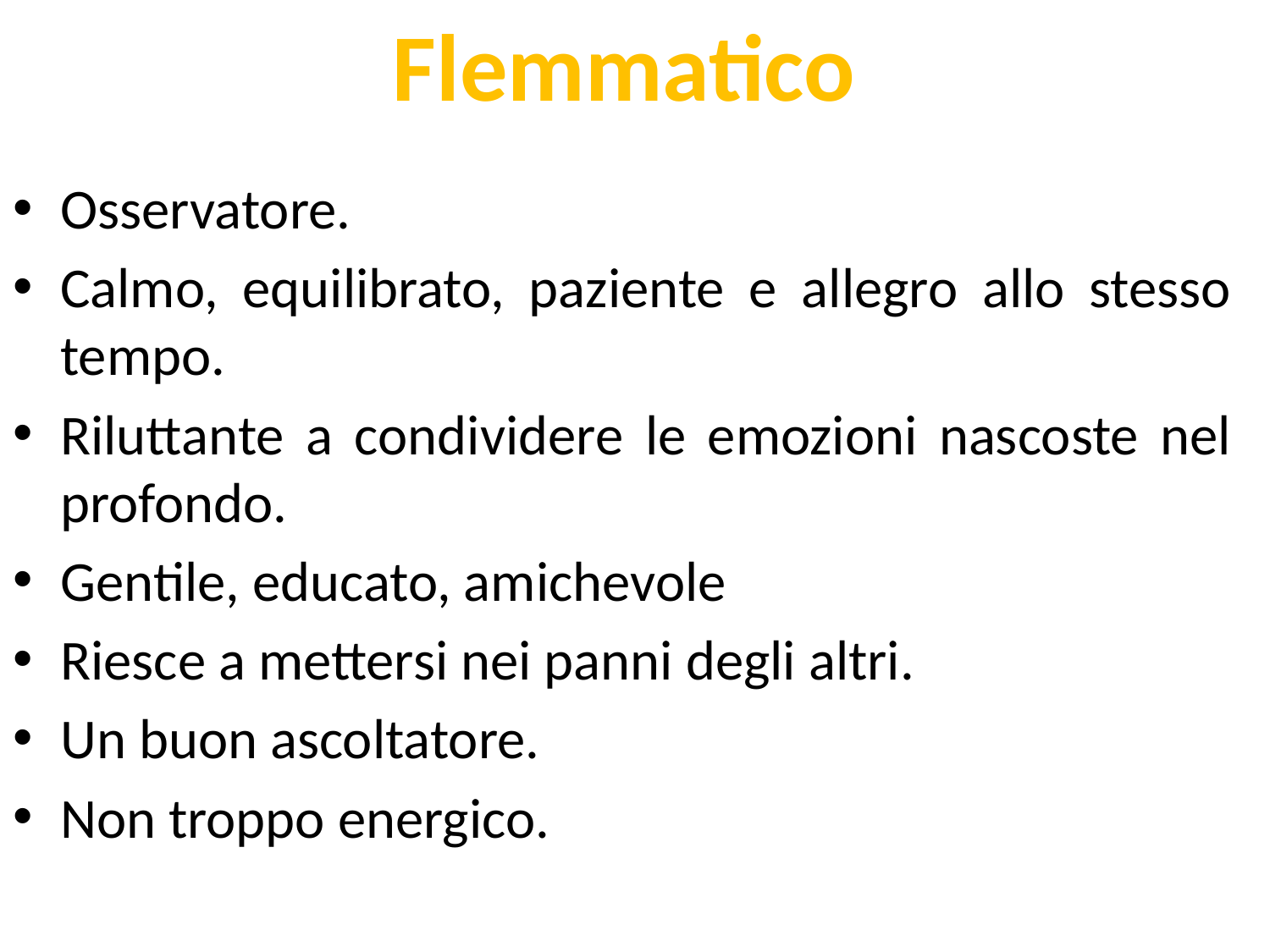

# Flemmatico
Osservatore.
Calmo, equilibrato, paziente e allegro allo stesso tempo.
Riluttante a condividere le emozioni nascoste nel profondo.
Gentile, educato, amichevole
Riesce a mettersi nei panni degli altri.
Un buon ascoltatore.
Non troppo energico.